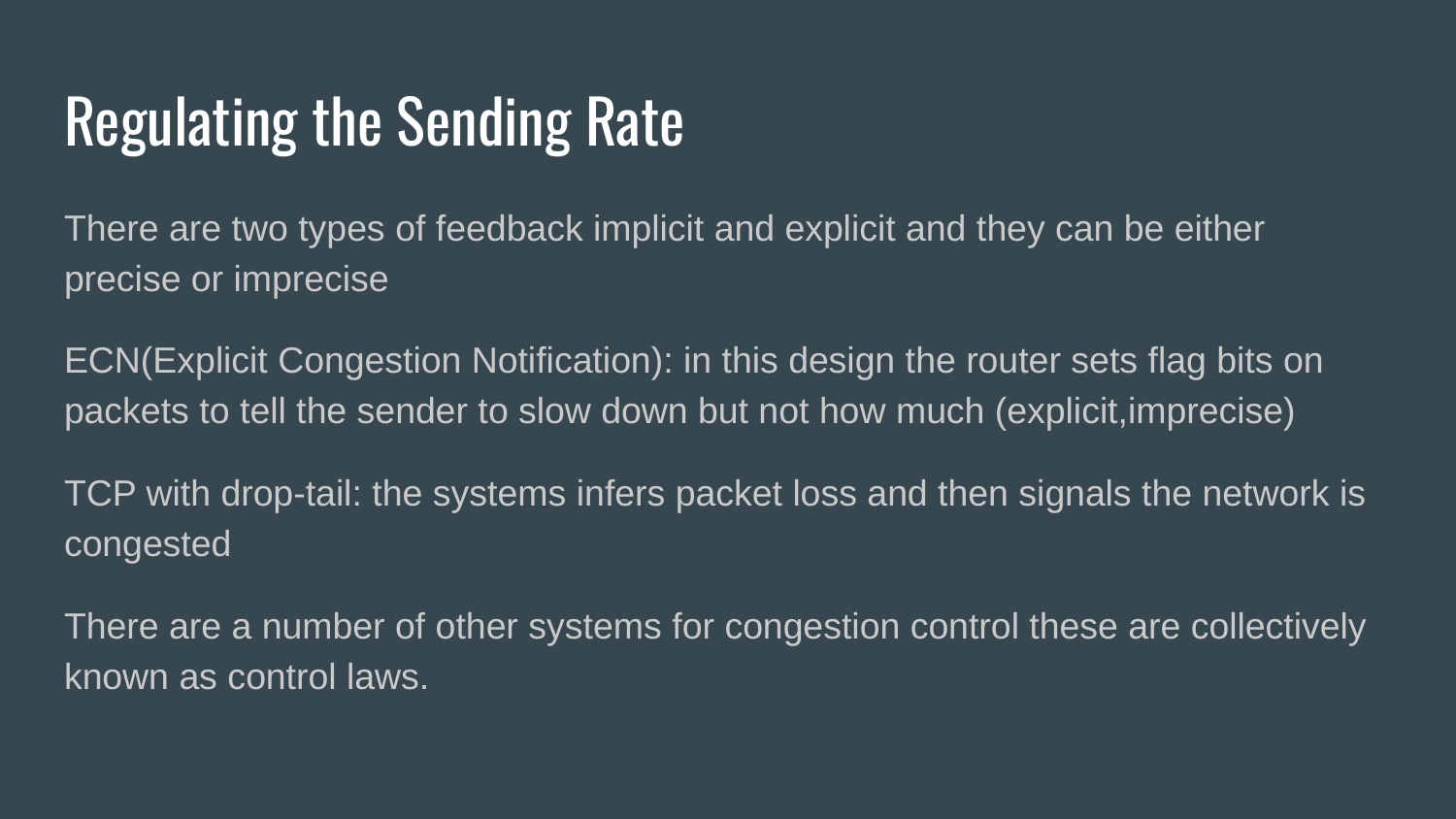

# Regulating the Sending Rate
There are two types of feedback implicit and explicit and they can be either precise or imprecise
ECN(Explicit Congestion Notification): in this design the router sets flag bits on packets to tell the sender to slow down but not how much (explicit,imprecise)
TCP with drop-tail: the systems infers packet loss and then signals the network is congested
There are a number of other systems for congestion control these are collectively known as control laws.